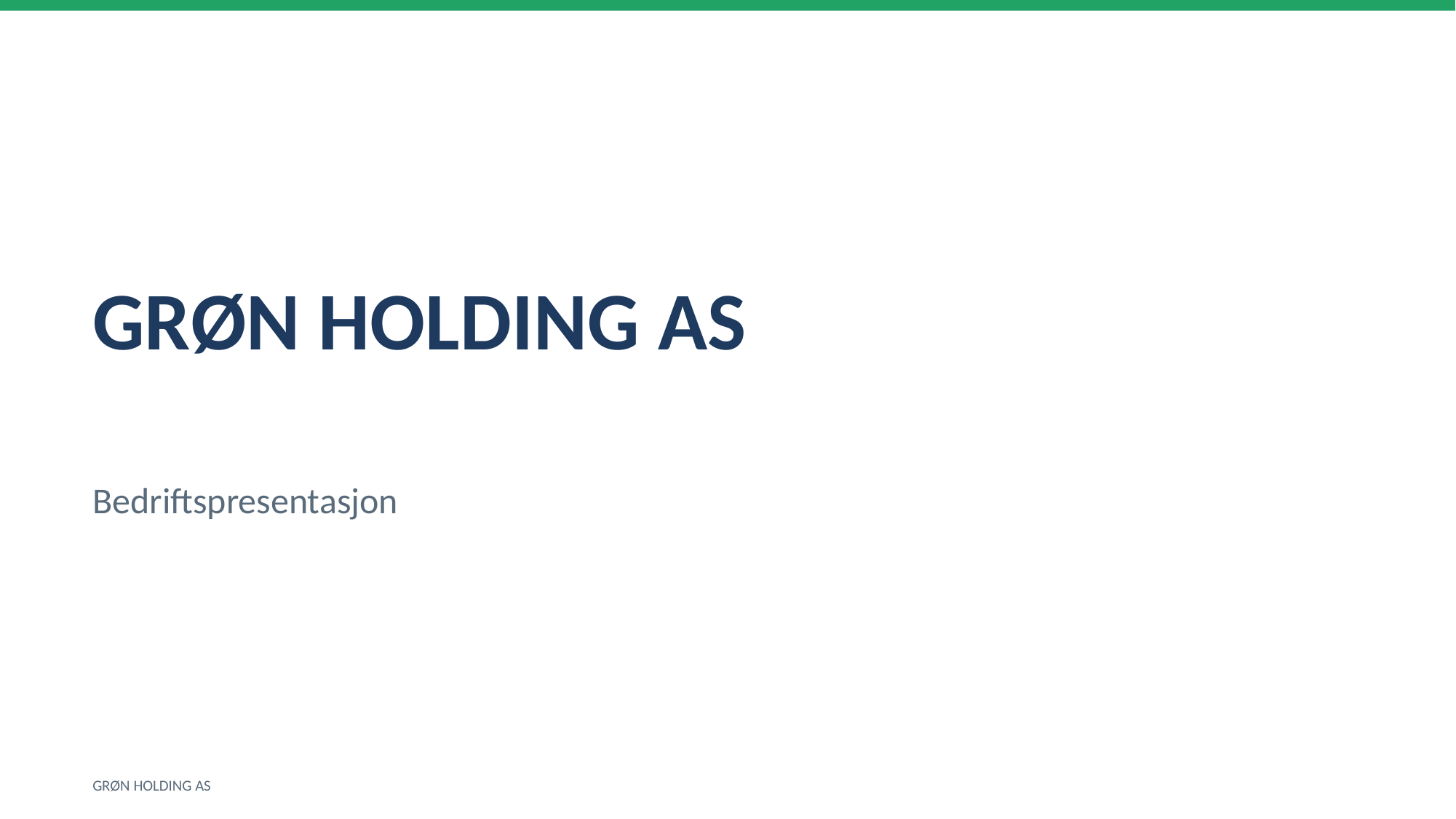

GRØN HOLDING AS
Bedriftspresentasjon
GRØN HOLDING AS